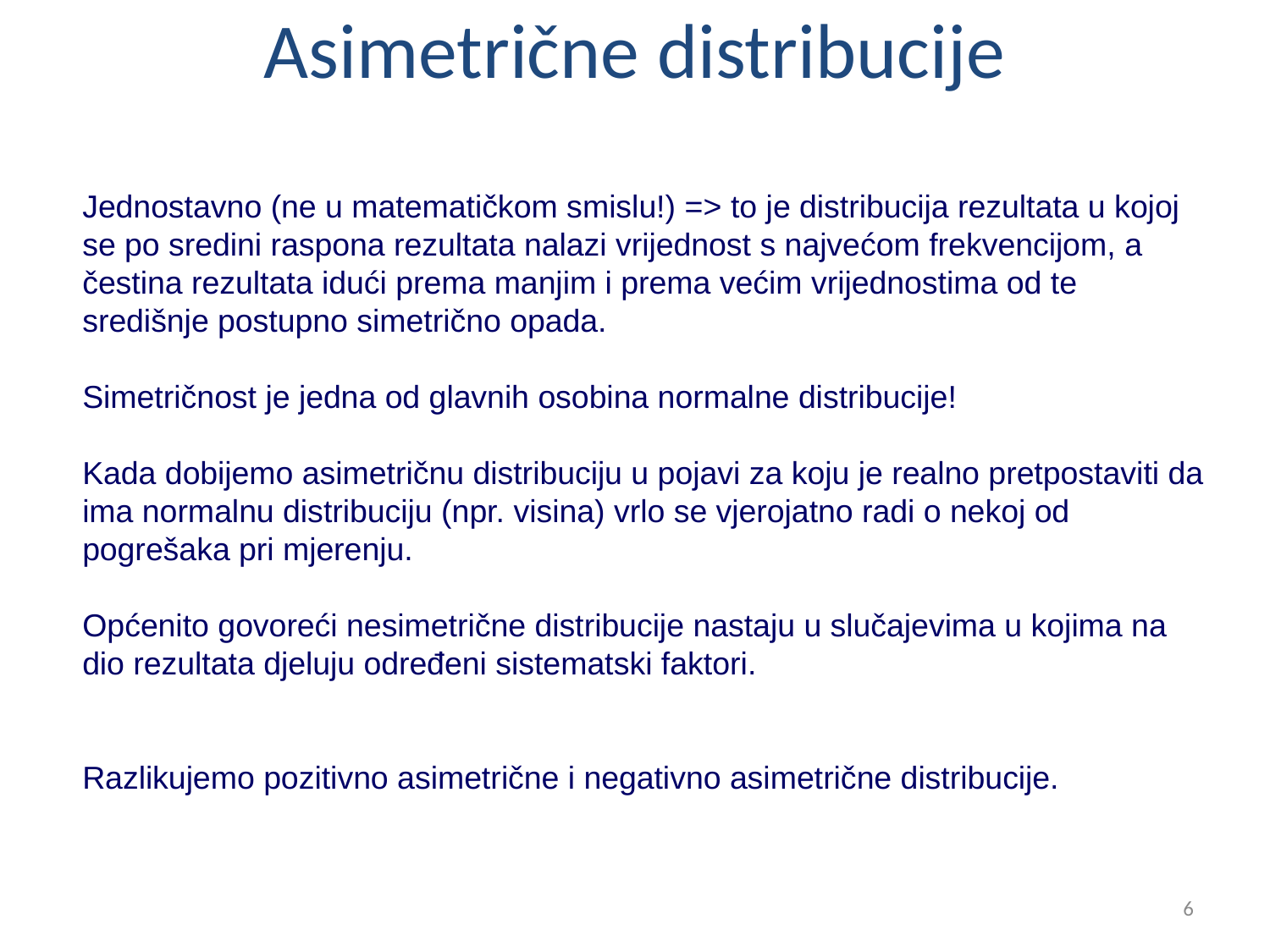

Asimetrične distribucije

Jednostavno (ne u matematičkom smislu!) => to je distribucija rezultata u kojoj se po sredini raspona rezultata nalazi vrijednost s najvećom frekvencijom, a čestina rezultata idući prema manjim i prema većim vrijednostima od te središnje postupno simetrično opada.

Simetričnost je jedna od glavnih osobina normalne distribucije!

Kada dobijemo asimetričnu distribuciju u pojavi za koju je realno pretpostaviti da ima normalnu distribuciju (npr. visina) vrlo se vjerojatno radi o nekoj od pogrešaka pri mjerenju.

Općenito govoreći nesimetrične distribucije nastaju u slučajevima u kojima na dio rezultata djeluju određeni sistematski faktori.

Razlikujemo pozitivno asimetrične i negativno asimetrične distribucije.
6